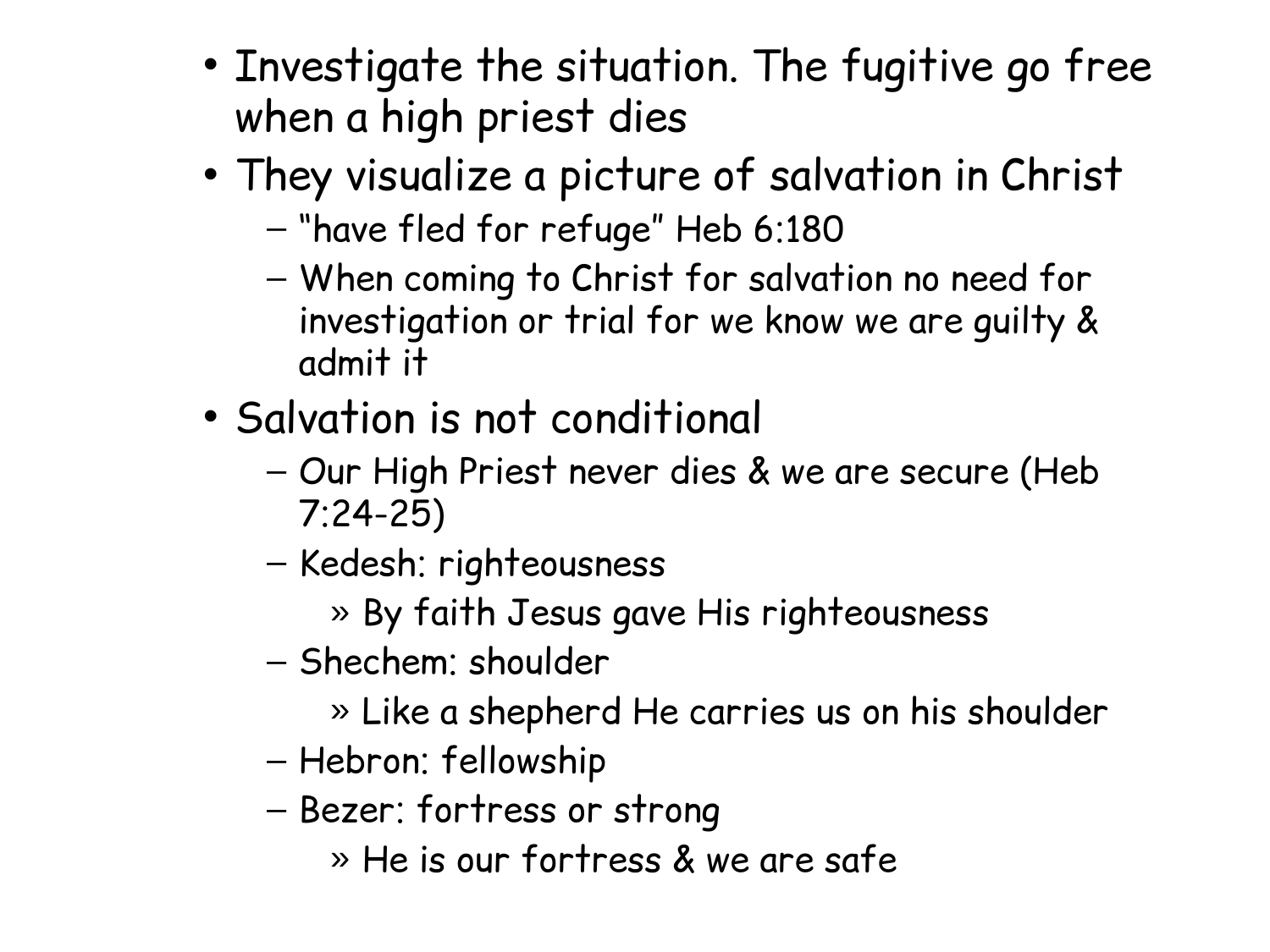

Investigate the situation. The fugitive go free when a high priest dies
They visualize a picture of salvation in Christ
“have fled for refuge” Heb 6:180
When coming to Christ for salvation no need for investigation or trial for we know we are guilty & admit it
Salvation is not conditional
Our High Priest never dies & we are secure (Heb 7:24-25)
Kedesh: righteousness
By faith Jesus gave His righteousness
Shechem: shoulder
Like a shepherd He carries us on his shoulder
Hebron: fellowship
Bezer: fortress or strong
He is our fortress & we are safe